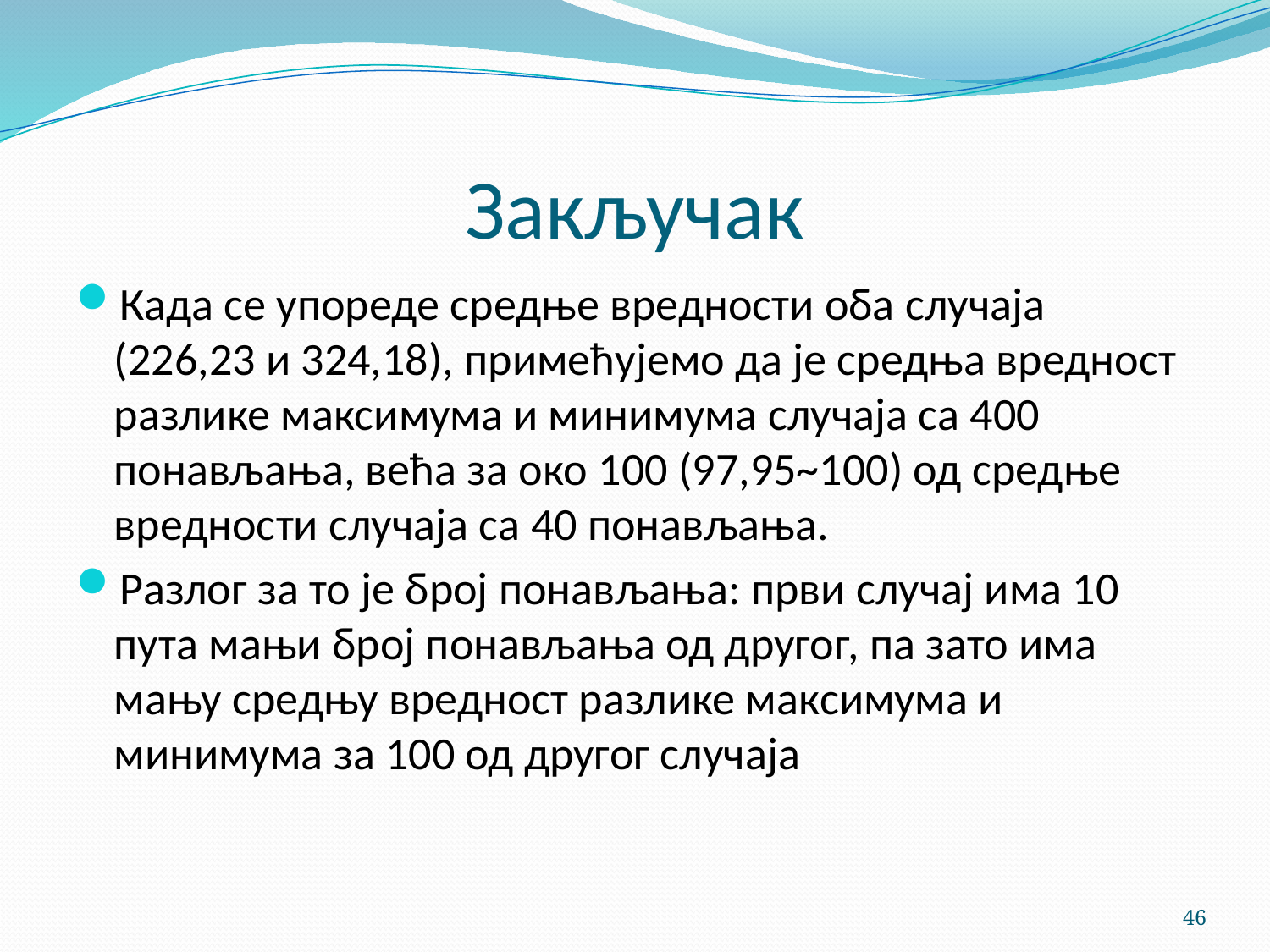

# Закључак
Када се упореде средње вредности оба случаја (226,23 и 324,18), примећујемо да је средња вредност разлике максимума и минимума случаја са 400 понављања, већа за око 100 (97,95~100) од средње вредности случаја са 40 понављања.
Разлог за то је број понављања: први случај има 10 пута мањи број понављања од другог, па зато има мању средњу вредност разлике максимума и минимума за 100 од другог случаја
46